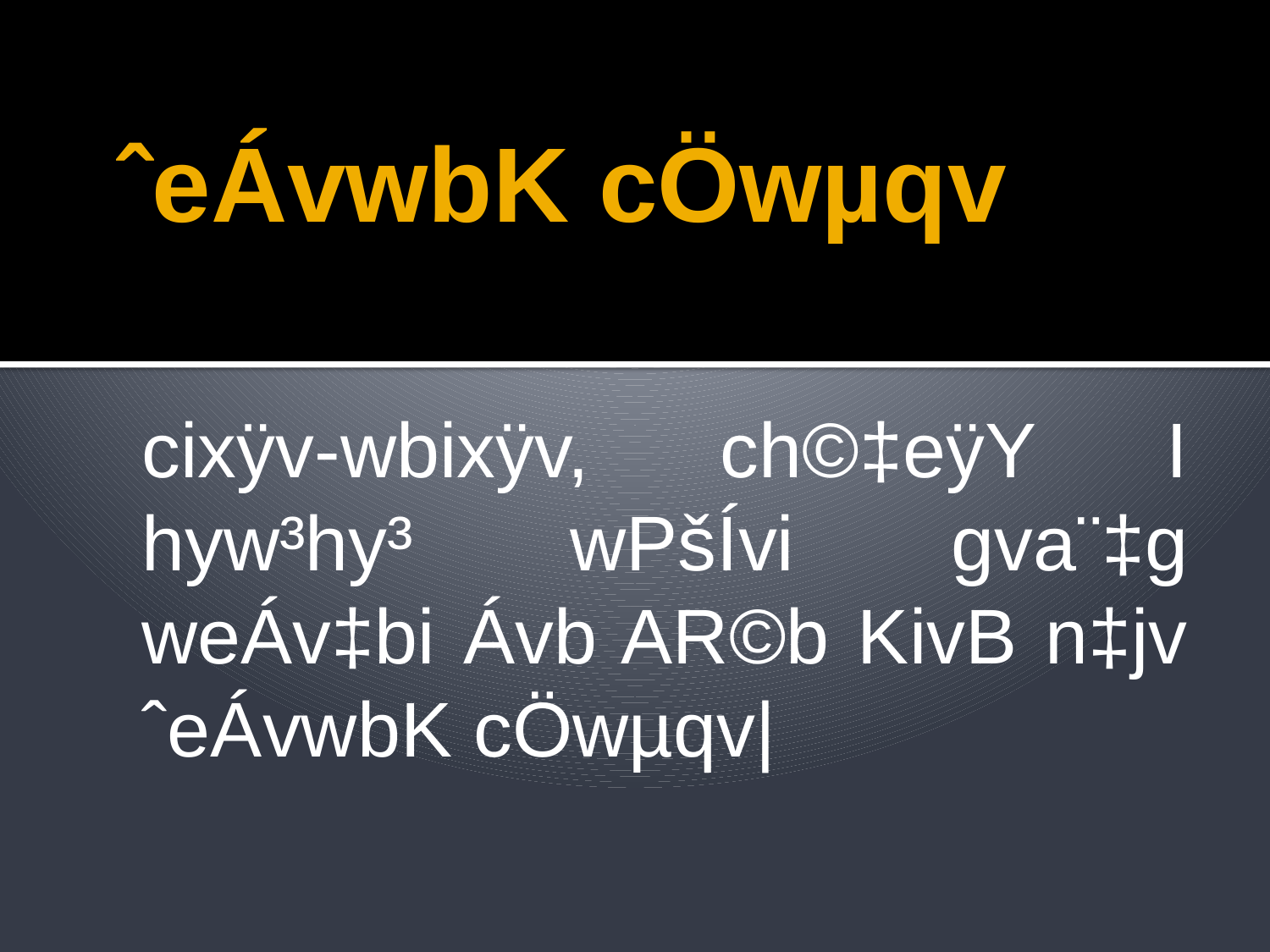

# ˆeÁvwbK cÖwµqv
cixÿv-wbixÿv, ch©‡eÿY I hyw³hy³ wPšÍvi gva¨‡g weÁv‡bi Ávb AR©b KivB n‡jv ˆeÁvwbK cÖwµqv|